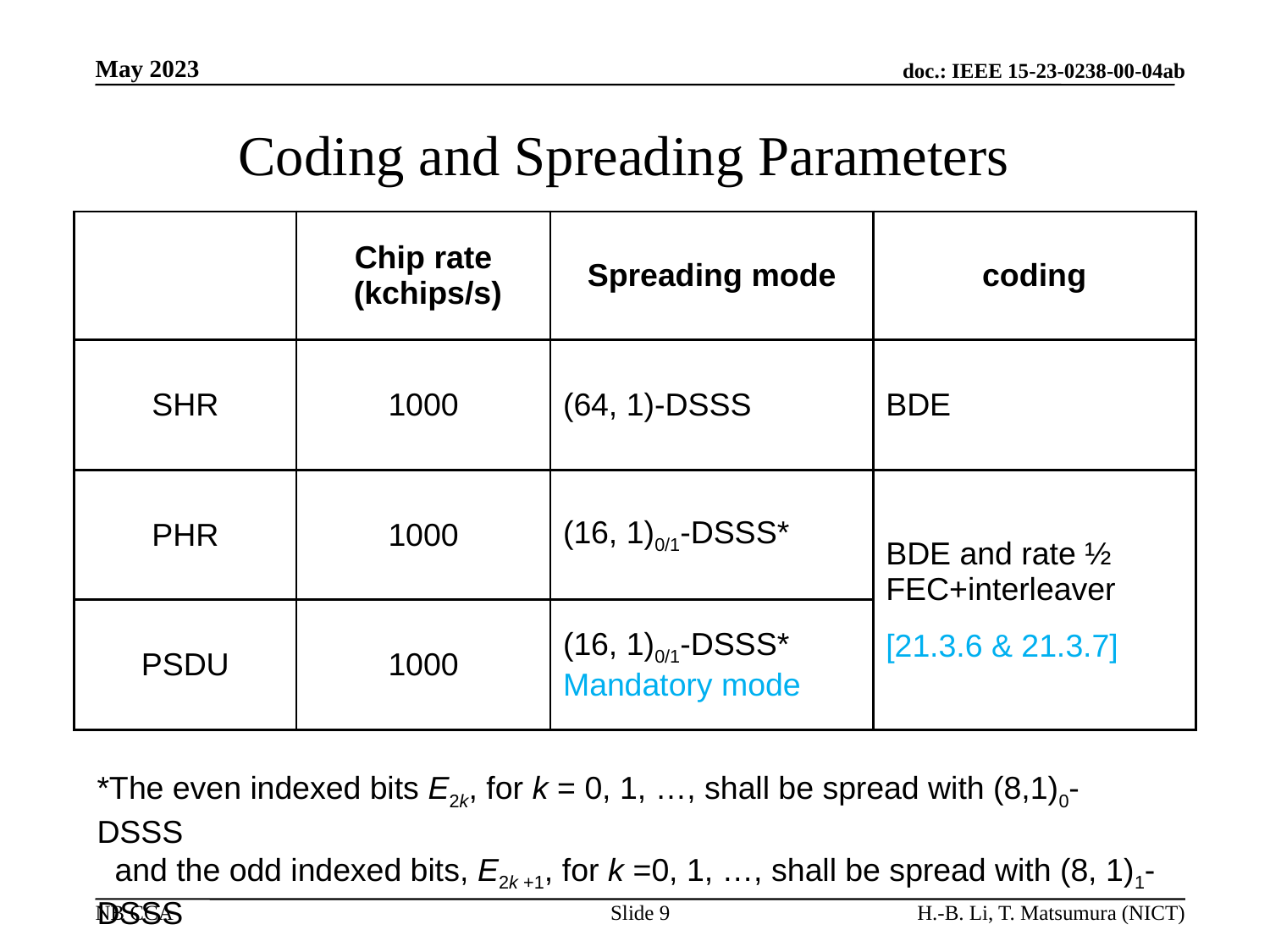

# Coding and Spreading Parameters
|  | Chip rate (kchips/s) | Spreading mode | coding |
| --- | --- | --- | --- |
| SHR | 1000 | (64, 1)-DSSS | BDE |
| PHR | 1000 | (16, 1)0/1-DSSS\* | BDE and rate ½ FEC+interleaver [21.3.6 & 21.3.7] |
| PSDU | 1000 | (16, 1)0/1-DSSS\* Mandatory mode |  |
*The even indexed bits E2k, for k = 0, 1, …, shall be spread with (8,1)0-DSSS
  and the odd indexed bits, E2k +1, for k =0, 1, …, shall be spread with (8, 1)1-DSSS
Slide 9